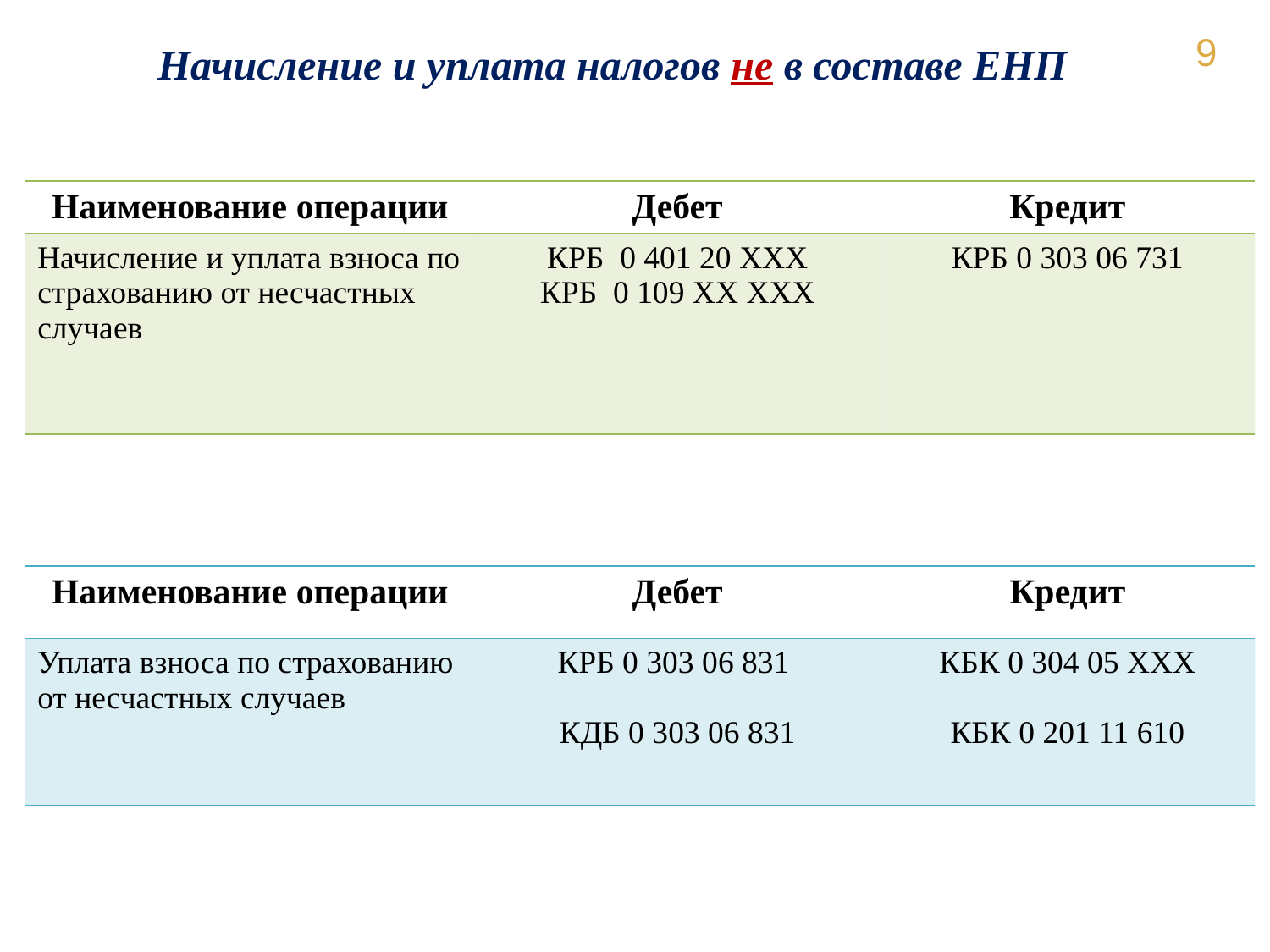

Начисление и уплата налогов не в составе ЕНП
| Наименование операции | Дебет | Кредит |
| --- | --- | --- |
| Начисление и уплата взноса по страхованию от несчастных случаев | КРБ 0 401 20 ХХХ КРБ 0 109 ХХ ХХХ | КРБ 0 303 06 731 |
| Наименование операции | Дебет | Кредит |
| --- | --- | --- |
| Уплата взноса по страхованию от несчастных случаев | КРБ 0 303 06 831 КДБ 0 303 06 831 | КБК 0 304 05 ХХХ КБК 0 201 11 610 |